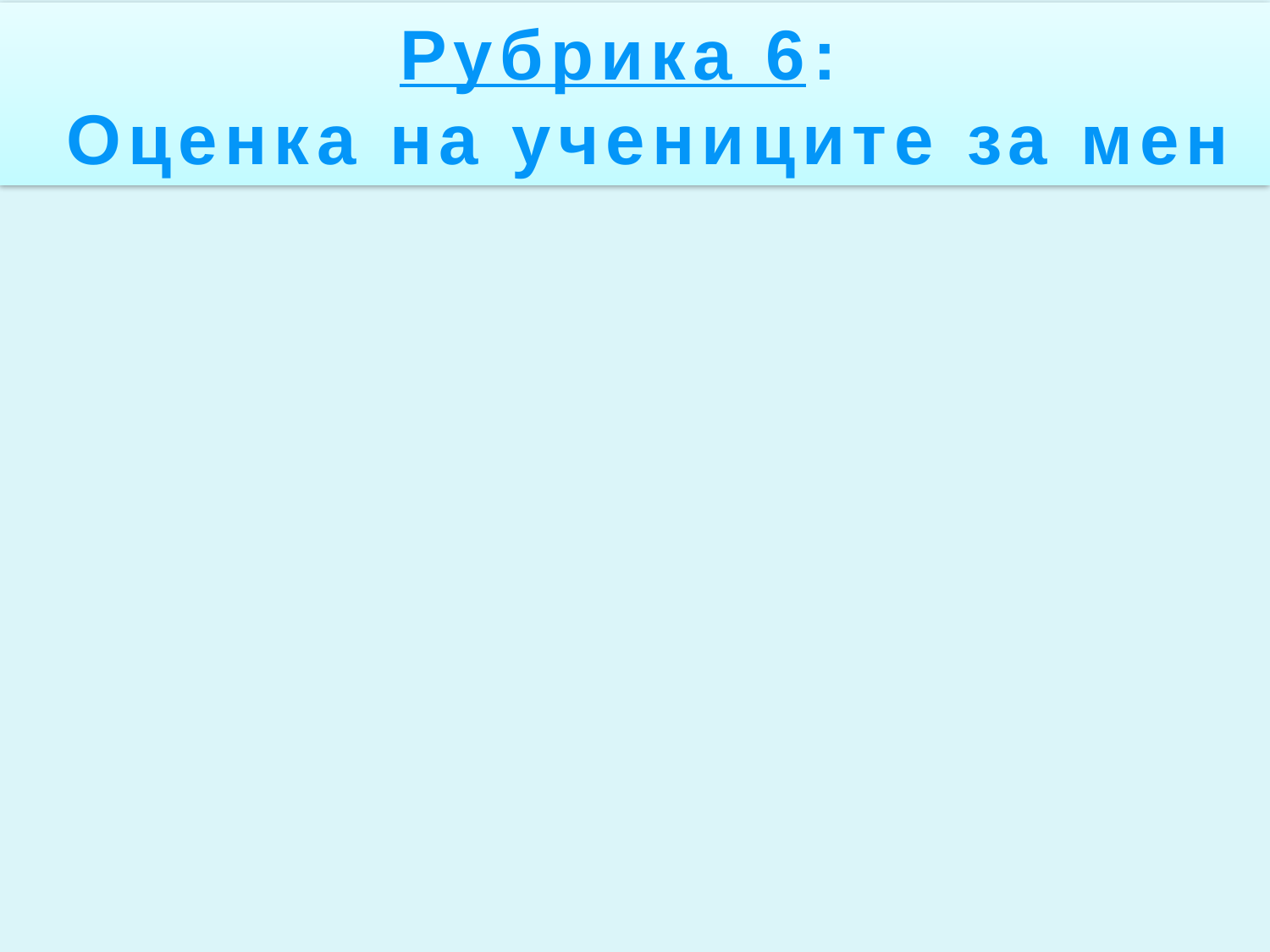

# Рубрика 6: Оценка на учениците за мен